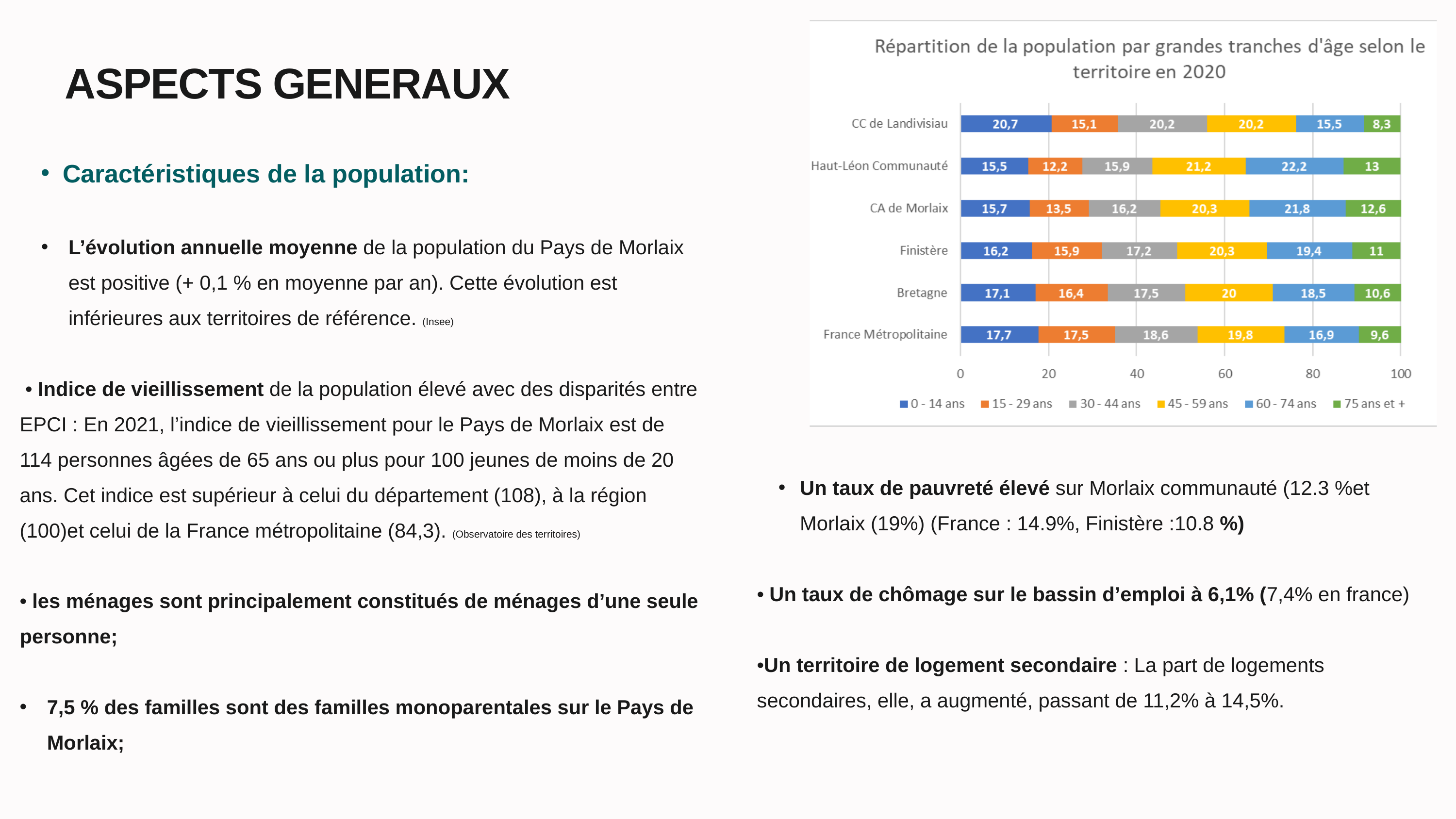

ASPECTS GENERAUX
Caractéristiques de la population:

L’évolution annuelle moyenne de la population du Pays de Morlaix est positive (+ 0,1 % en moyenne par an). Cette évolution est inférieures aux territoires de référence. (Insee)

 • Indice de vieillissement de la population élevé avec des disparités entre EPCI : En 2021, l’indice de vieillissement pour le Pays de Morlaix est de 114 personnes âgées de 65 ans ou plus pour 100 jeunes de moins de 20 ans. Cet indice est supérieur à celui du département (108), à la région (100)et celui de la France métropolitaine (84,3). (Observatoire des territoires)

• les ménages sont principalement constitués de ménages d’une seule personne;

7,5 % des familles sont des familles monoparentales sur le Pays de Morlaix;
Un taux de pauvreté élevé sur Morlaix communauté (12.3 %et Morlaix (19%) (France : 14.9%, Finistère :10.8 %)

• Un taux de chômage sur le bassin d’emploi à 6,1% (7,4% en france)

•Un territoire de logement secondaire : La part de logements secondaires, elle, a augmenté, passant de 11,2% à 14,5%.